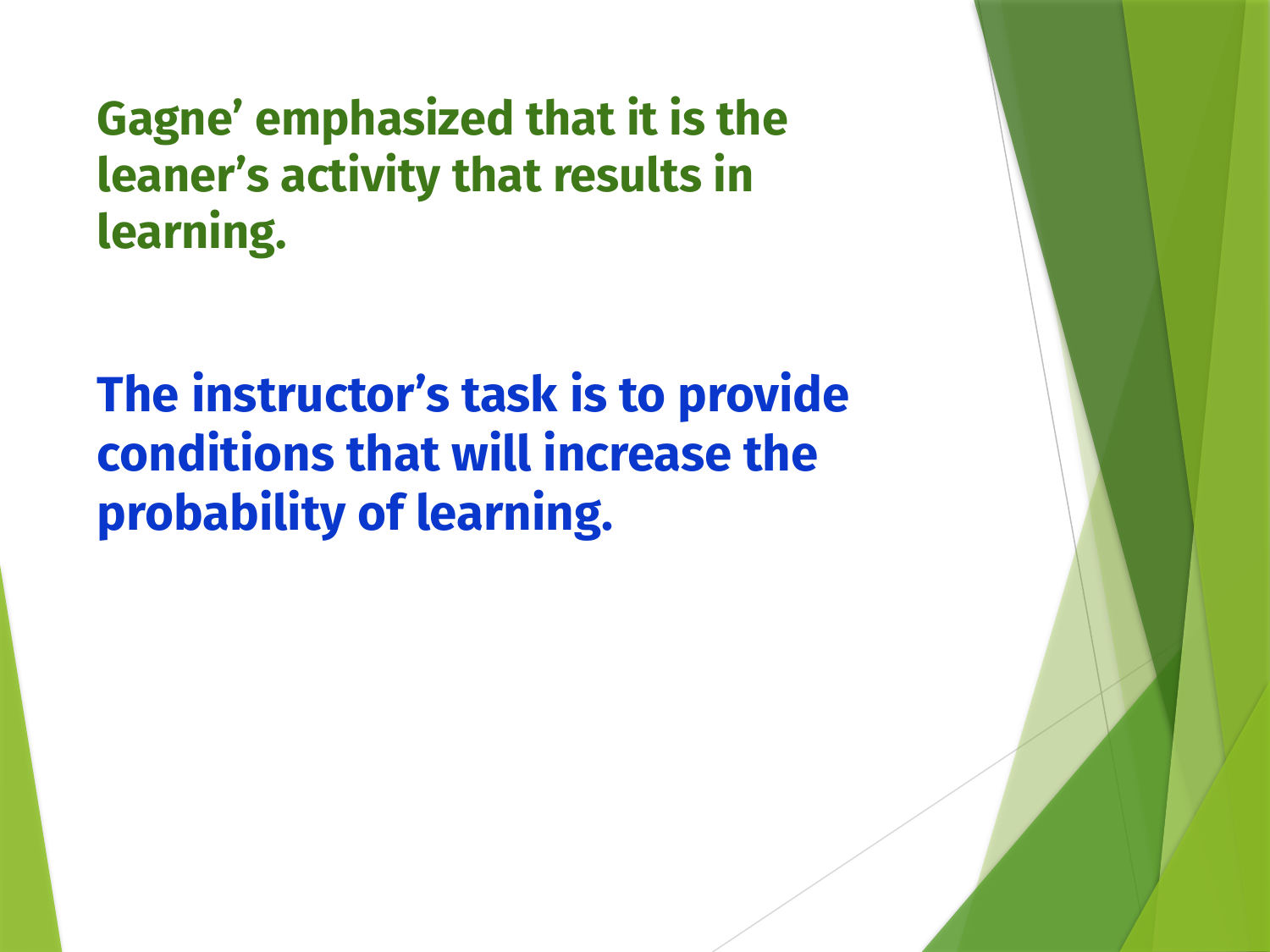

# Gagne’ emphasized that it is the leaner’s activity that results in  learning.

The instructor’s task is to provide conditions that will increase the probability of learning.